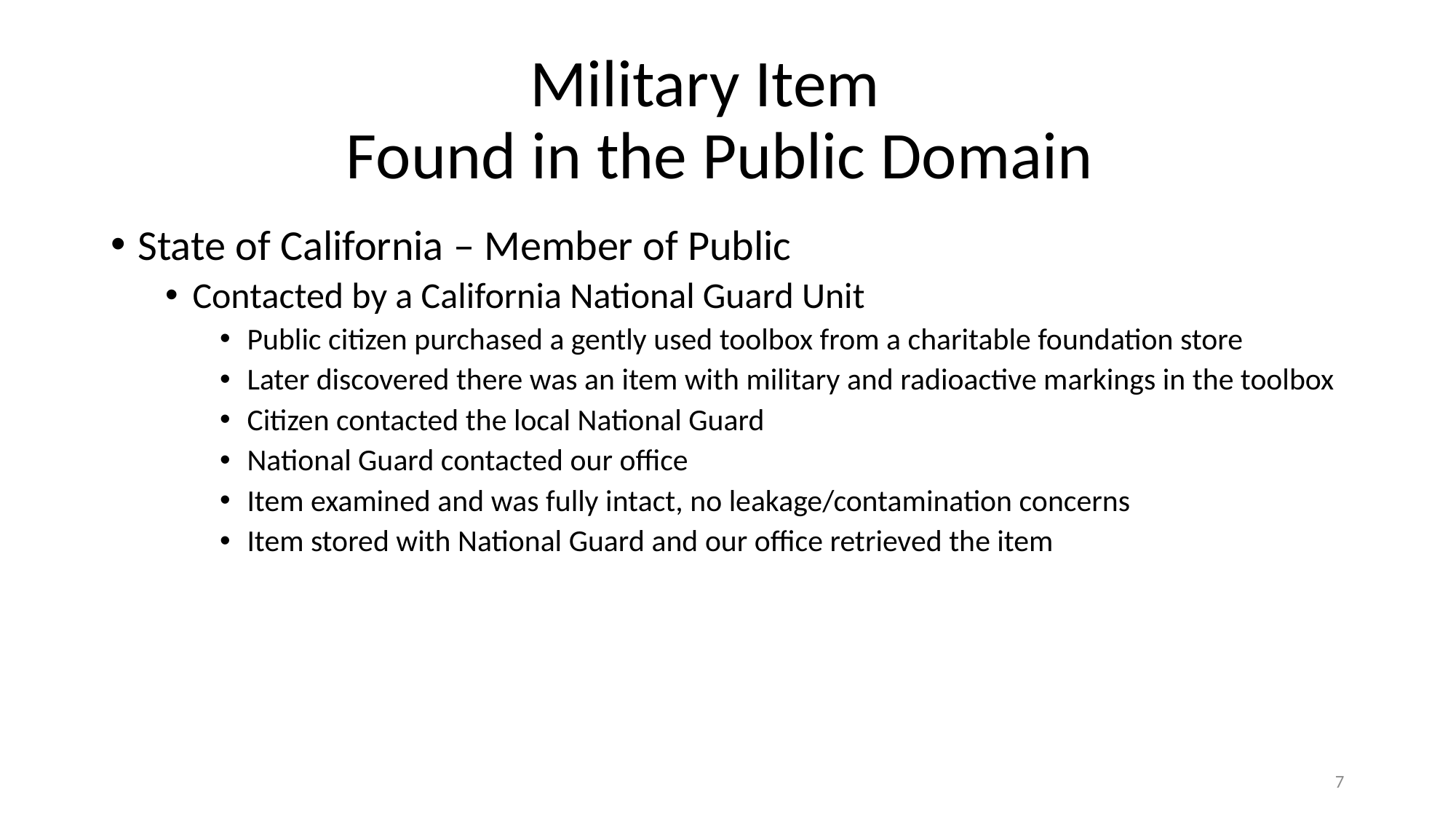

Military Item
Found in the Public Domain
State of California – Member of Public
Contacted by a California National Guard Unit
Public citizen purchased a gently used toolbox from a charitable foundation store
Later discovered there was an item with military and radioactive markings in the toolbox
Citizen contacted the local National Guard
National Guard contacted our office
Item examined and was fully intact, no leakage/contamination concerns
Item stored with National Guard and our office retrieved the item

7